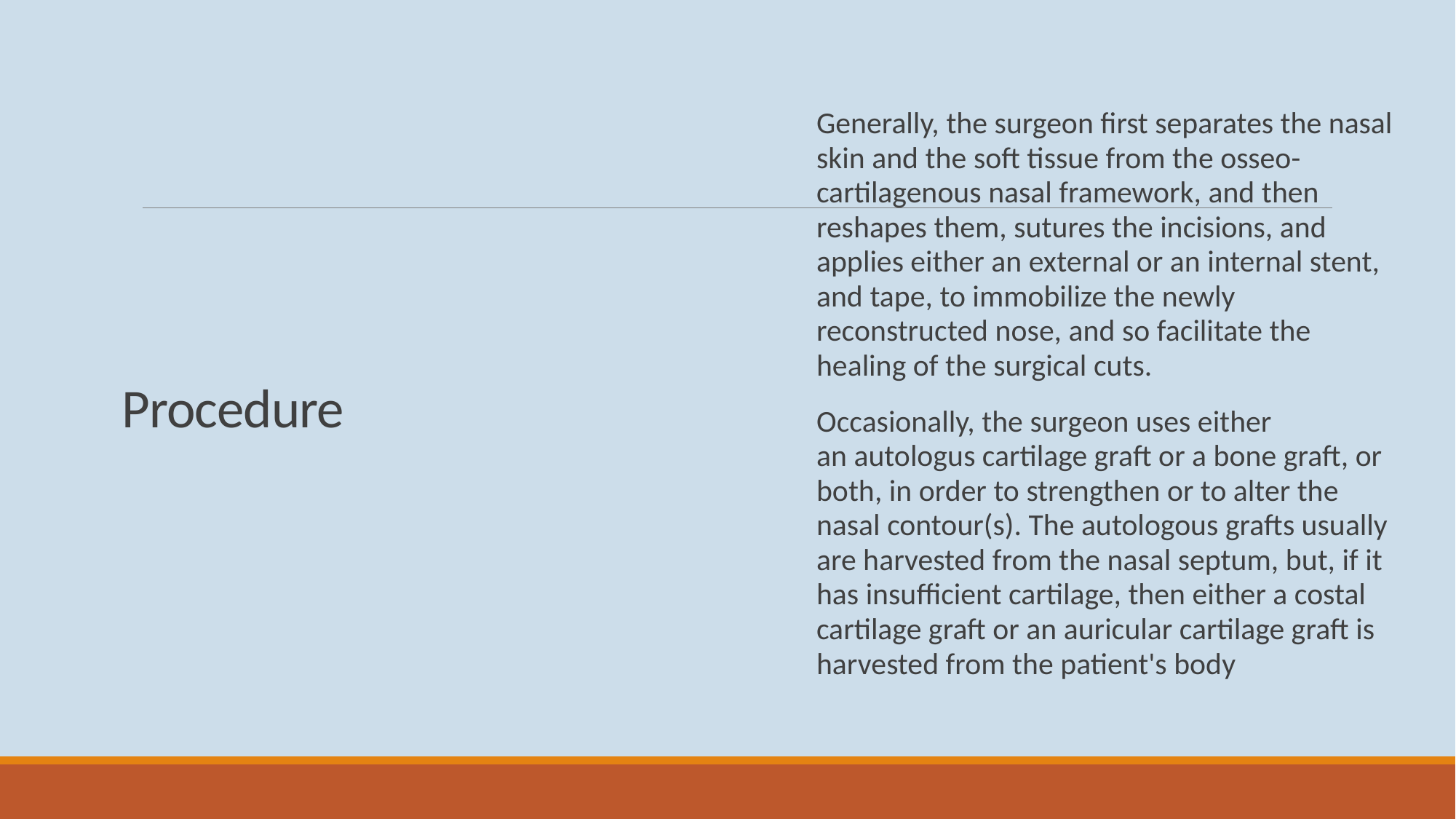

Generally, the surgeon first separates the nasal skin and the soft tissue from the osseo-cartilagenous nasal framework, and then reshapes them, sutures the incisions, and applies either an external or an internal stent, and tape, to immobilize the newly reconstructed nose, and so facilitate the healing of the surgical cuts.
Occasionally, the surgeon uses either an autologus cartilage graft or a bone graft, or both, in order to strengthen or to alter the nasal contour(s). The autologous grafts usually are harvested from the nasal septum, but, if it has insufficient cartilage, then either a costal cartilage graft or an auricular cartilage graft is harvested from the patient's body

# Procedure